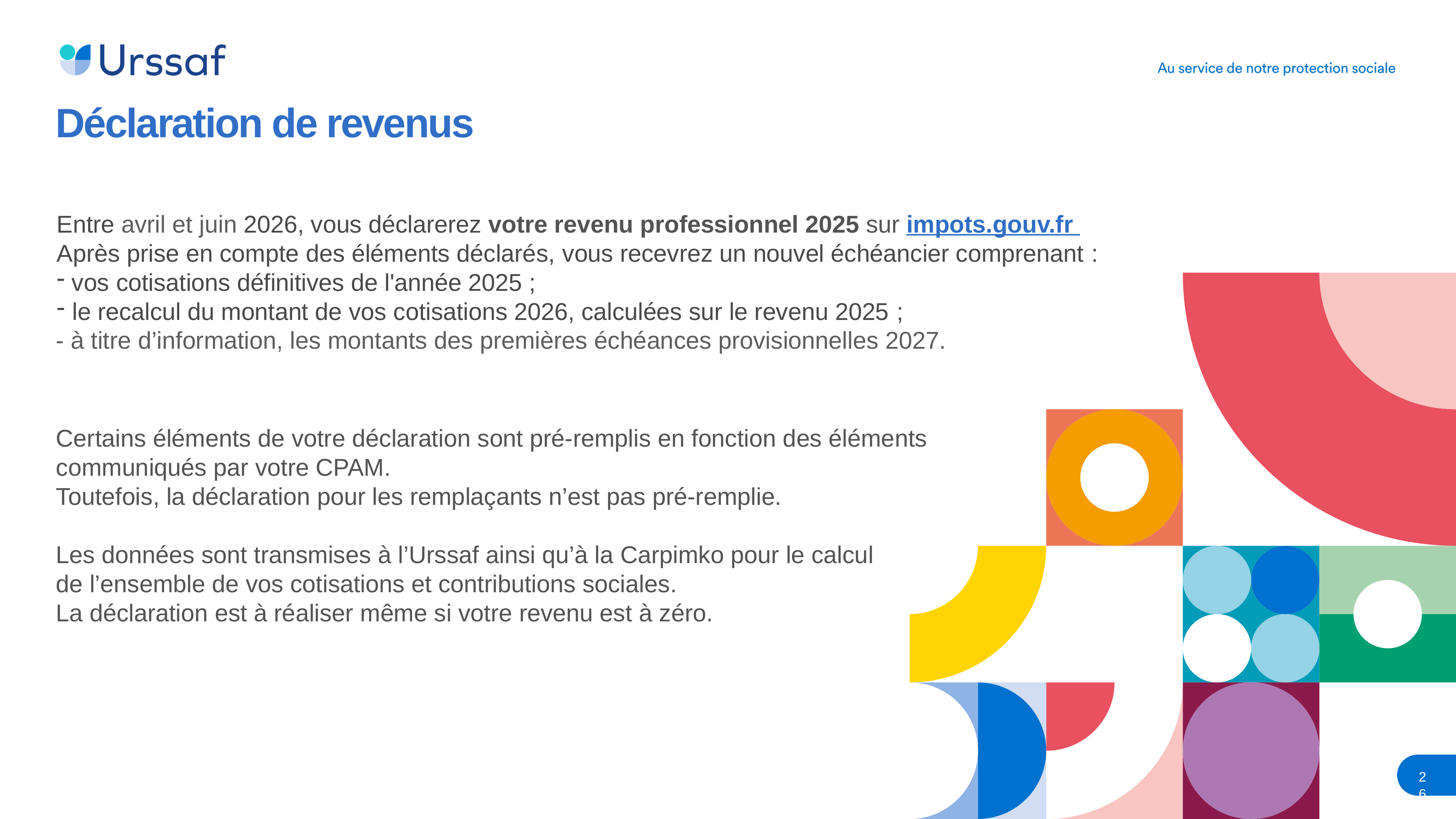

# Déclaration de revenus
Entre avril et juin 2026, vous déclarerez votre revenu professionnel 2025 sur impots.gouv.fr
Après prise en compte des éléments déclarés, vous recevrez un nouvel échéancier comprenant :
 vos cotisations définitives de l'année 2025 ;
 le recalcul du montant de vos cotisations 2026, calculées sur le revenu 2025 ;
- à titre d’information, les montants des premières échéances provisionnelles 2027.

Certains éléments de votre déclaration sont pré-remplis en fonction des éléments
communiqués par votre CPAM.
Toutefois, la déclaration pour les remplaçants n’est pas pré-remplie.

Les données sont transmises à l’Urssaf ainsi qu’à la Carpimko pour le calcul
de l’ensemble de vos cotisations et contributions sociales.
La déclaration est à réaliser même si votre revenu est à zéro.

26